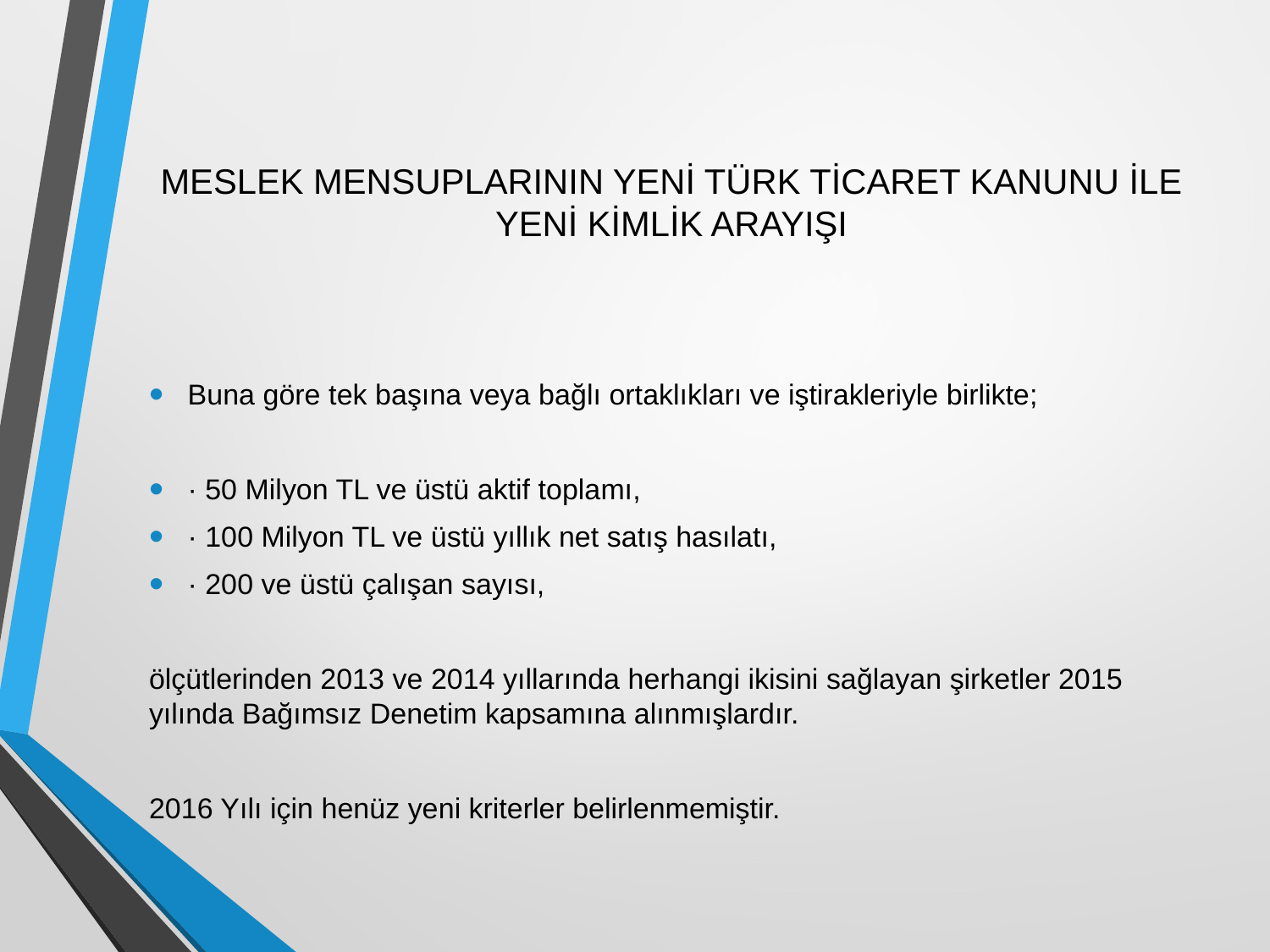

# MESLEK MENSUPLARININ YENİ TÜRK TİCARET KANUNU İLE YENİ KİMLİK ARAYIŞI
Buna göre tek başına veya bağlı ortaklıkları ve iştirakleriyle birlikte;

· 50 Milyon TL ve üstü aktif toplamı,
· 100 Milyon TL ve üstü yıllık net satış hasılatı,
· 200 ve üstü çalışan sayısı,

ölçütlerinden 2013 ve 2014 yıllarında herhangi ikisini sağlayan şirketler 2015 yılında Bağımsız Denetim kapsamına alınmışlardır.

2016 Yılı için henüz yeni kriterler belirlenmemiştir.